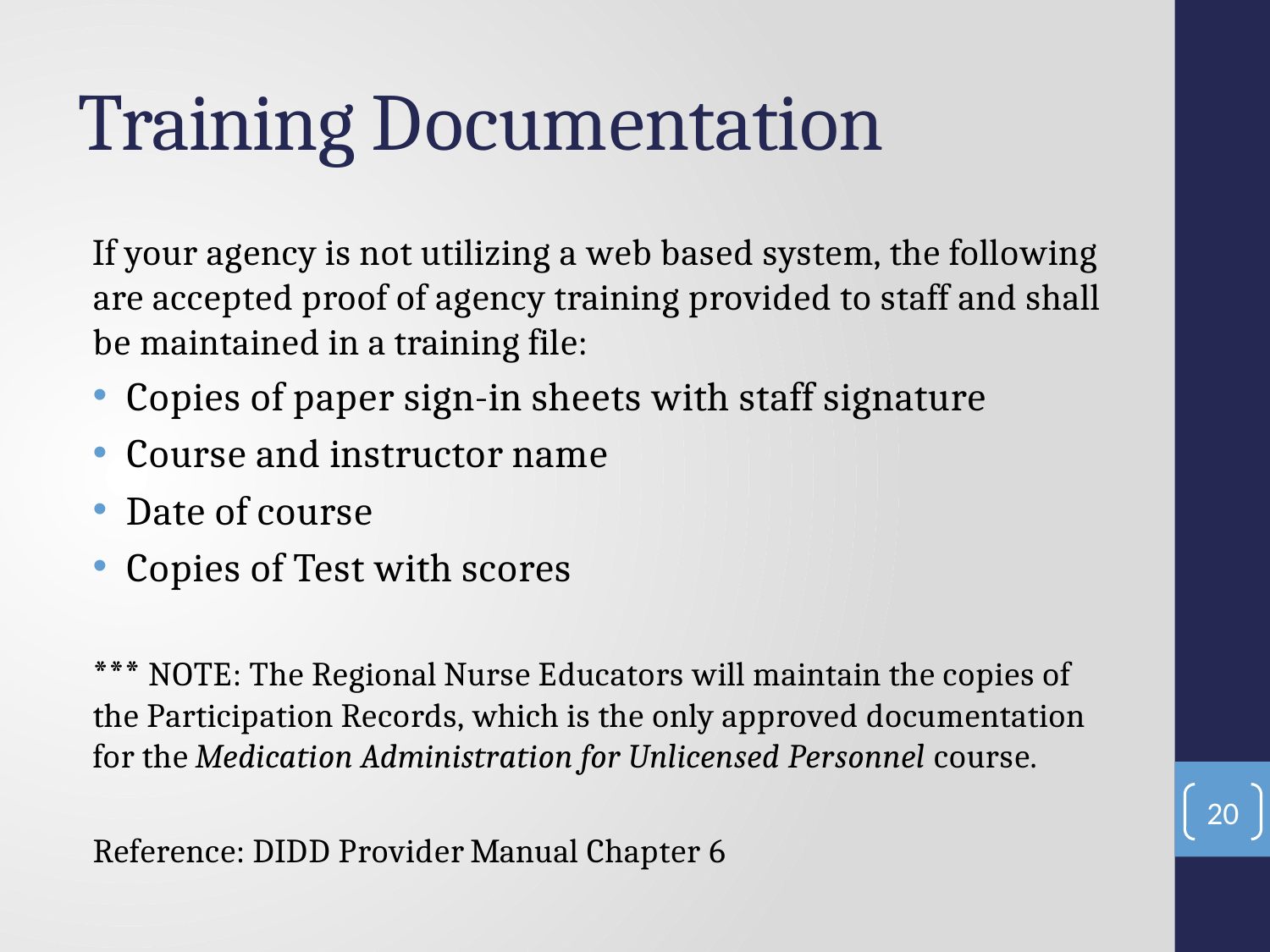

# Training Documentation
If your agency is not utilizing a web based system, the following are accepted proof of agency training provided to staff and shall be maintained in a training file:
Copies of paper sign-in sheets with staff signature
Course and instructor name
Date of course
Copies of Test with scores

*** NOTE: The Regional Nurse Educators will maintain the copies of the Participation Records, which is the only approved documentation  for the Medication Administration for Unlicensed Personnel course.

Reference: DIDD Provider Manual Chapter 6

20